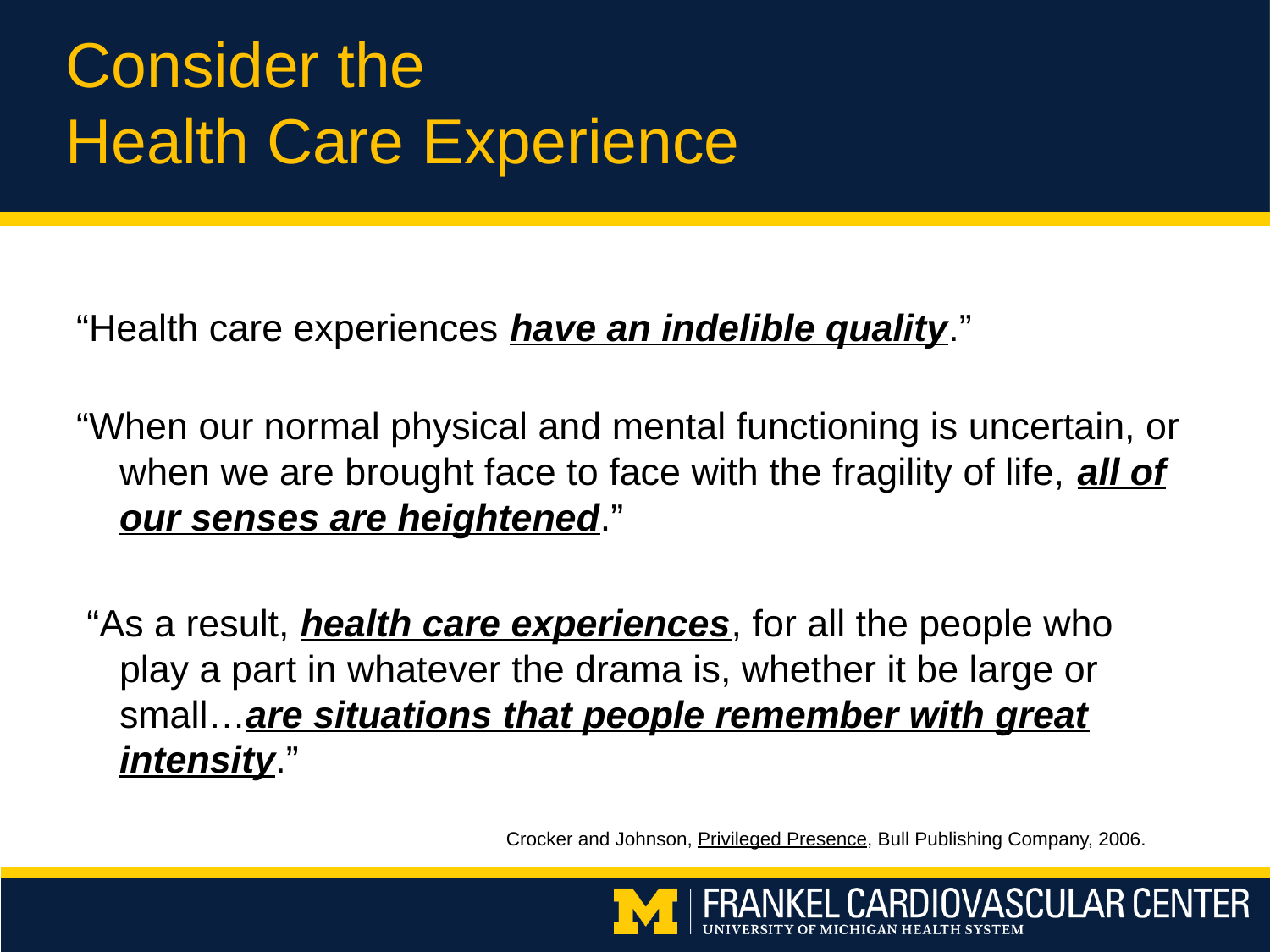

# Consider the Health Care Experience

“Health care experiences have an indelible quality.”

“When our normal physical and mental functioning is uncertain, or when we are brought face to face with the fragility of life, all of our senses are heightened.”

 “As a result, health care experiences, for all the people who play a part in whatever the drama is, whether it be large or small…are situations that people remember with great intensity.”

Crocker and Johnson, Privileged Presence, Bull Publishing Company, 2006.2006.